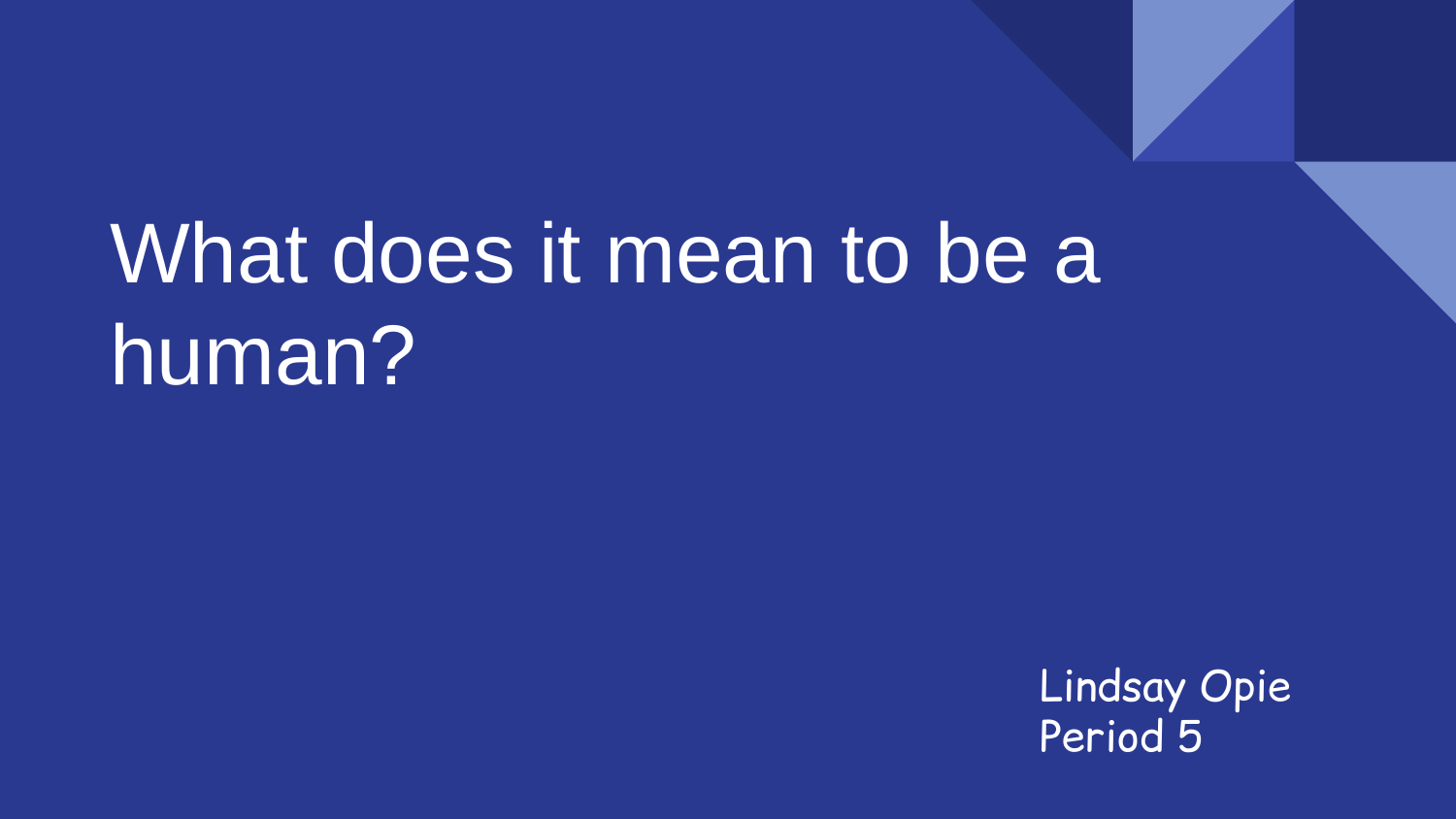

# What does it mean to be a human?
Lindsay Opie
Period 5